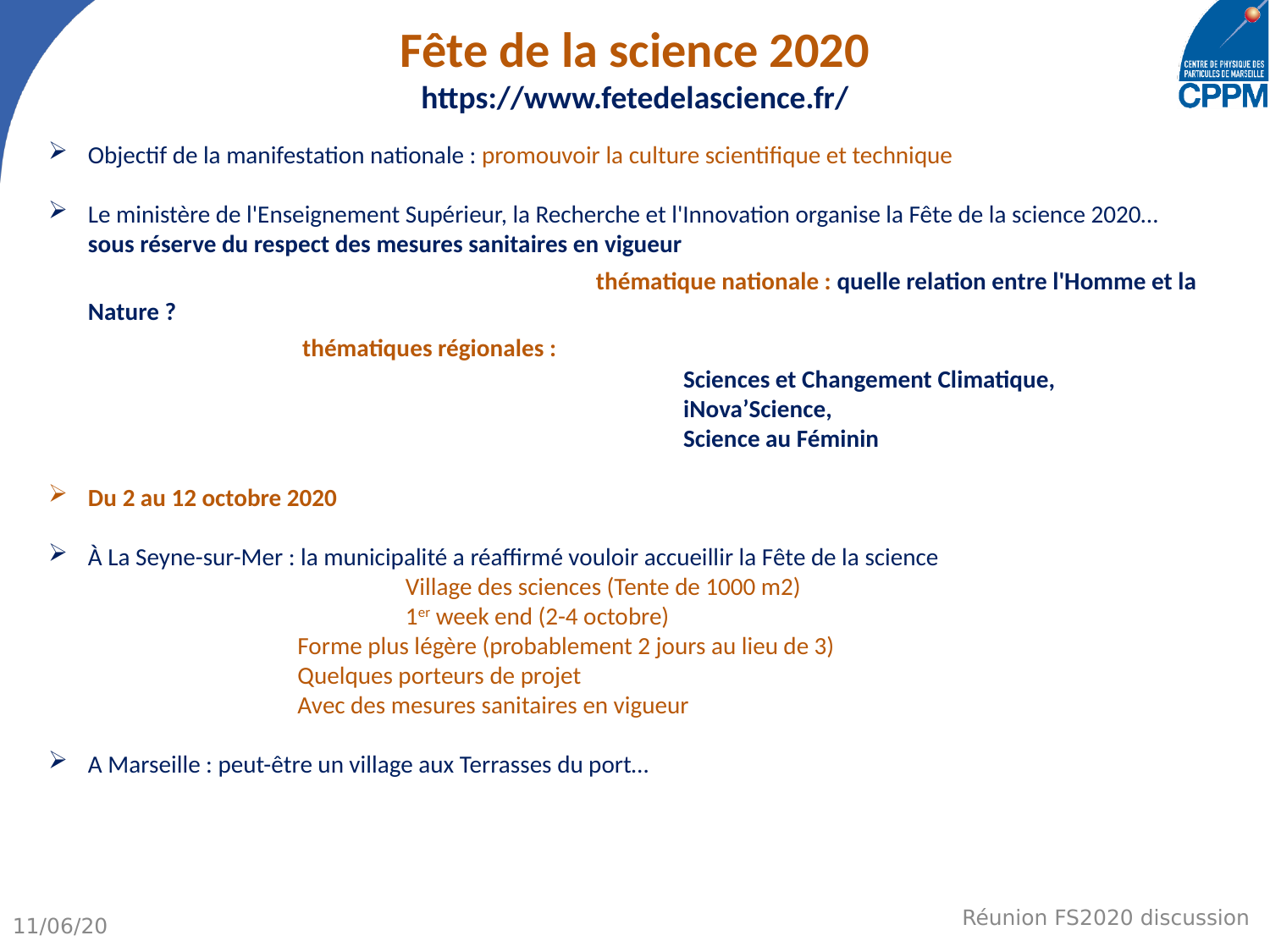

# Fête de la science 2020 https://www.fetedelascience.fr/
Objectif de la manifestation nationale : promouvoir la culture scientifique et technique

Le ministère de l'Enseignement Supérieur, la Recherche et l'Innovation organise la Fête de la science 2020…
sous réserve du respect des mesures sanitaires en vigueur
				thématique nationale : quelle relation entre l'Homme et la Nature ?
Thématiques 	thématiques régionales :
					Sciences et Changement Climatique,
					iNova’Science,
					Science au Féminin

Du 2 au 12 octobre 2020

À La Seyne-sur-Mer : la municipalité a réaffirmé vouloir accueillir la Fête de la science
	Village des sciences (Tente de 1000 m2)
	1er week end (2-4 octobre)
Forme plus légère (probablement 2 jours au lieu de 3)
Quelques porteurs de projet
Avec des mesures sanitaires en vigueur
A Marseille : peut-être un village aux Terrasses du port…

Réunion FS2020 discussion
11/06/20